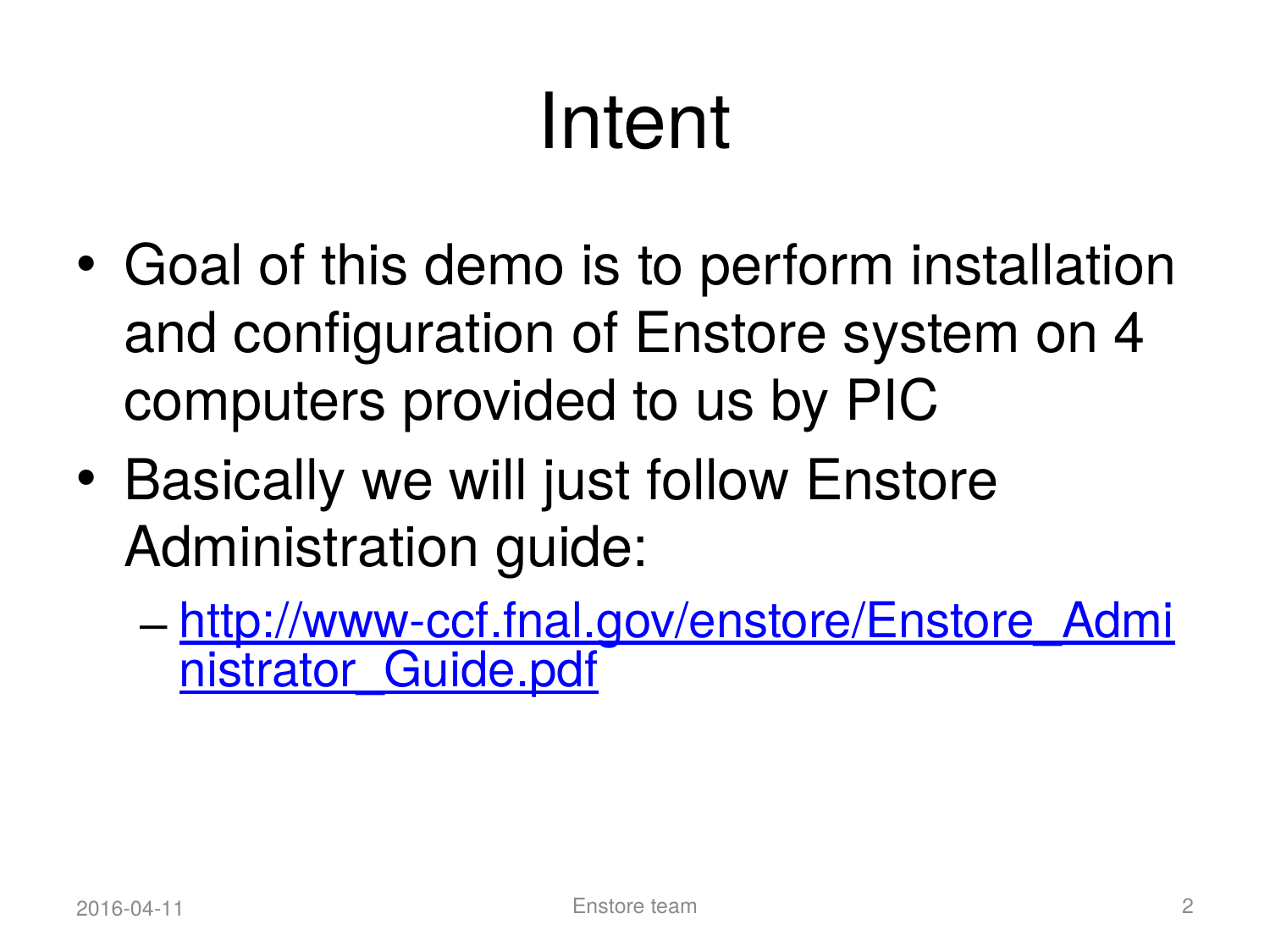

# Intent
Goal of this demo is to perform installation and configuration of Enstore system on 4 computers provided to us by PIC
Basically we will just follow Enstore Administration guide:
http://www-ccf.fnal.gov/enstore/Enstore_Administrator_Guide.pdf
2016-04-11
Enstore team
2